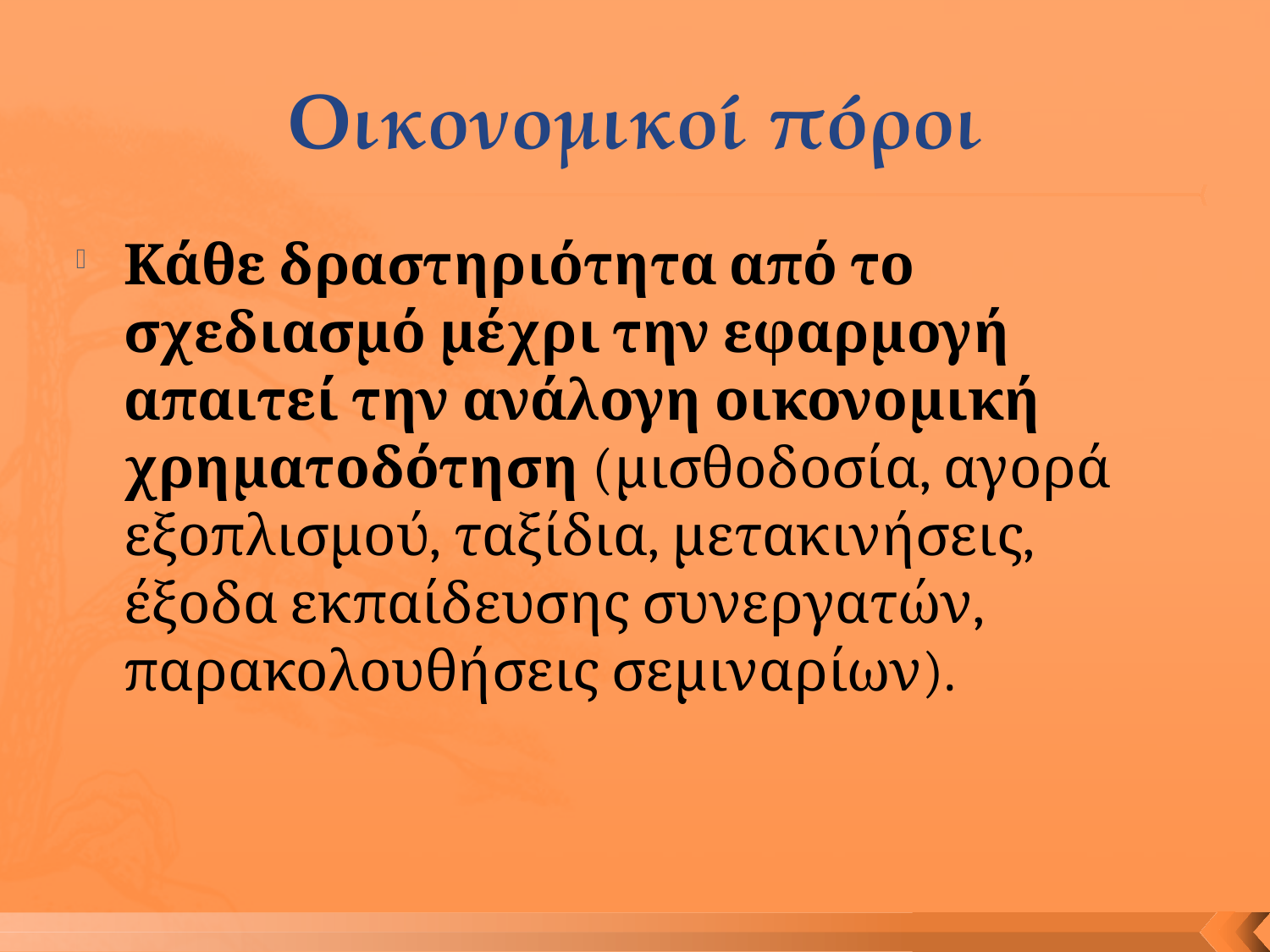

# Οικονομικοί πόροι
Κάθε δραστηριότητα από το σχεδιασμό μέχρι την εφαρμογή απαιτεί την ανάλογη οικονομική χρηματοδότηση (μισθοδοσία, αγορά εξοπλισμού, ταξίδια, μετακινήσεις, έξοδα εκπαίδευσης συνεργατών, παρακολουθήσεις σεμιναρίων).